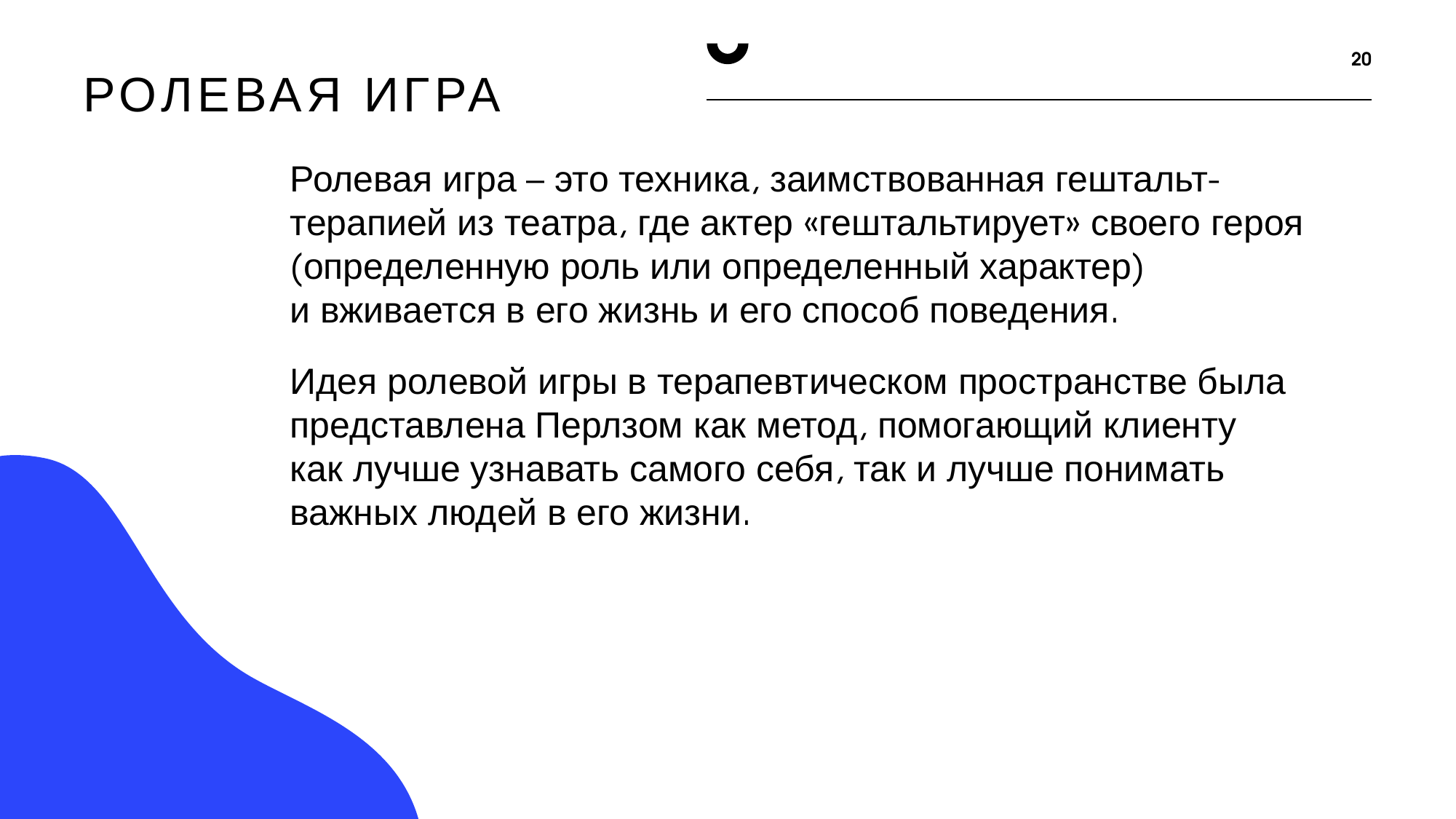

20
# Ролевая игра
Ролевая игра – это техника, заимствованная гештальт-терапией из театра, где актер «гештальтирует» своего героя (определенную роль или определенный характер) и вживается в его жизнь и его способ поведения.
Идея ролевой игры в терапевтическом пространстве была представлена Перлзом как метод, помогающий клиенту как лучше узнавать самого себя, так и лучше понимать важных людей в его жизни.